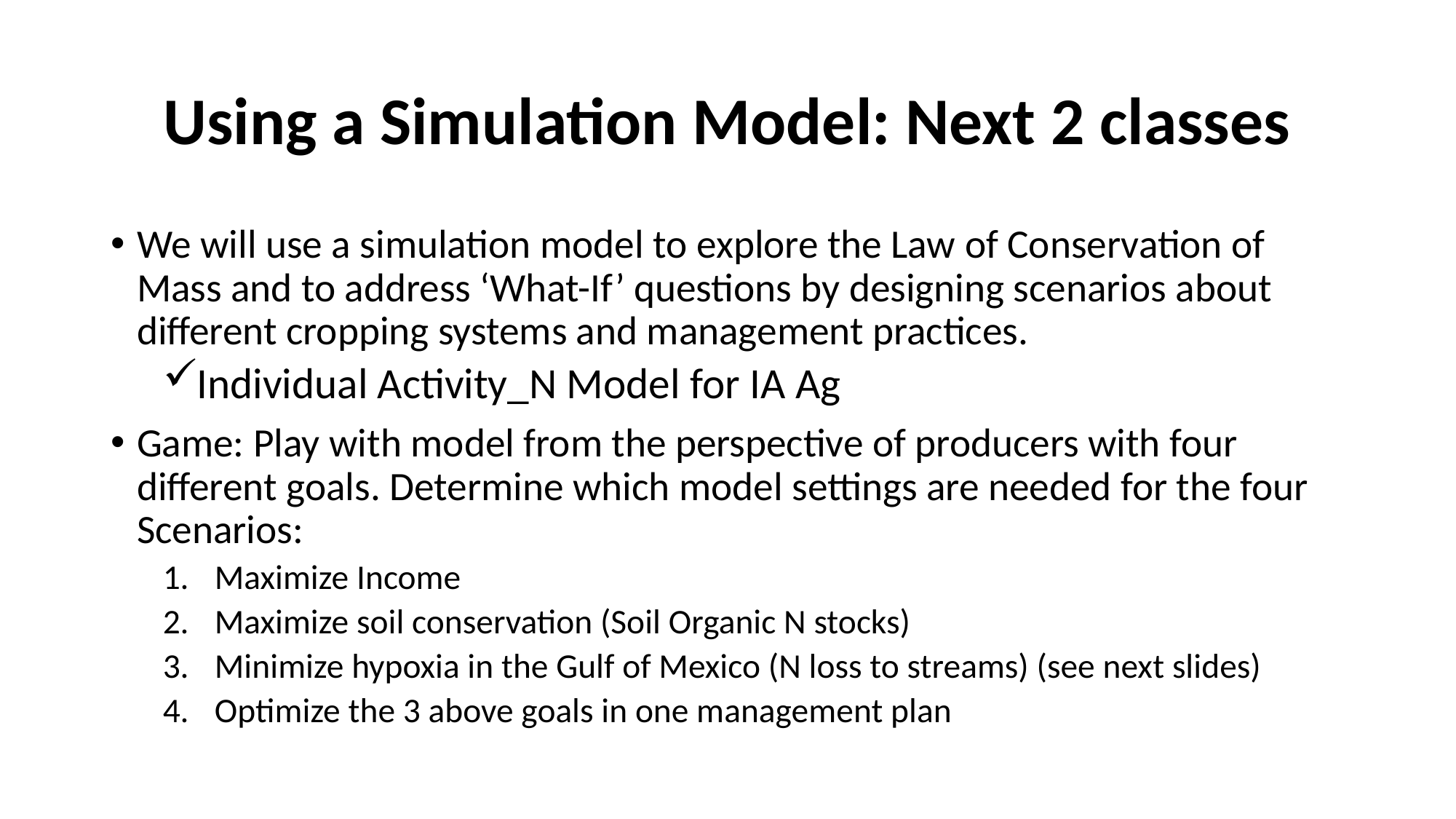

# Using a Simulation Model: Next 2 classes
We will use a simulation model to explore the Law of Conservation of Mass and to address ‘What-If’ questions by designing scenarios about different cropping systems and management practices.
Individual Activity_N Model for IA Ag
Game: Play with model from the perspective of producers with four different goals. Determine which model settings are needed for the four Scenarios:
Maximize Income
Maximize soil conservation (Soil Organic N stocks)
Minimize hypoxia in the Gulf of Mexico (N loss to streams) (see next slides)
Optimize the 3 above goals in one management plan